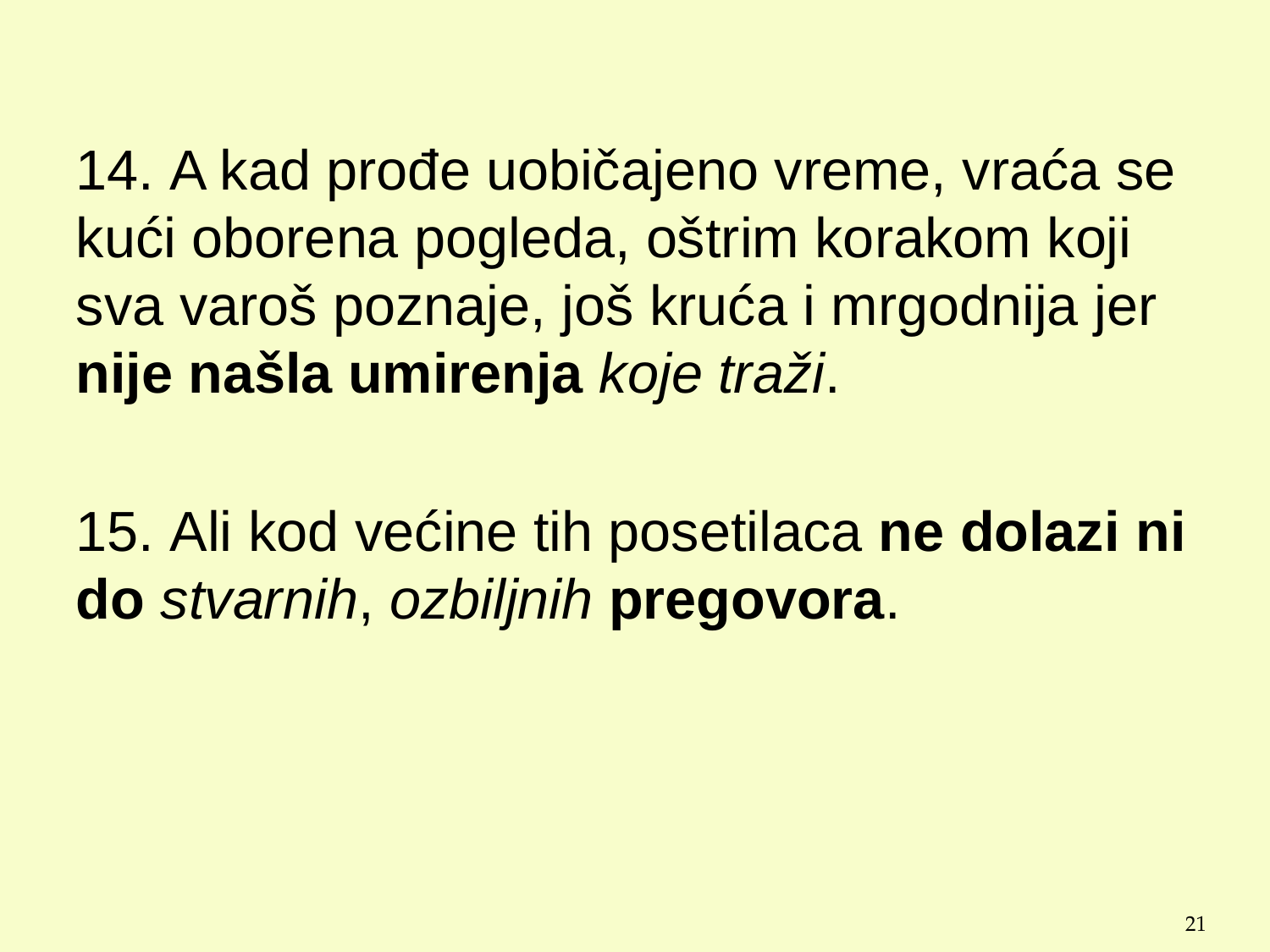

#
14. A kad prođe uobičajeno vreme, vraća se kući oborena pogleda, oštrim korakom koji sva varoš poznaje, još kruća i mrgodnija jer nije našla umirenja koje traži.

15. Ali kod većine tih posetilaca ne dolazi ni do stvarnih, ozbiljnih pregovora.

21